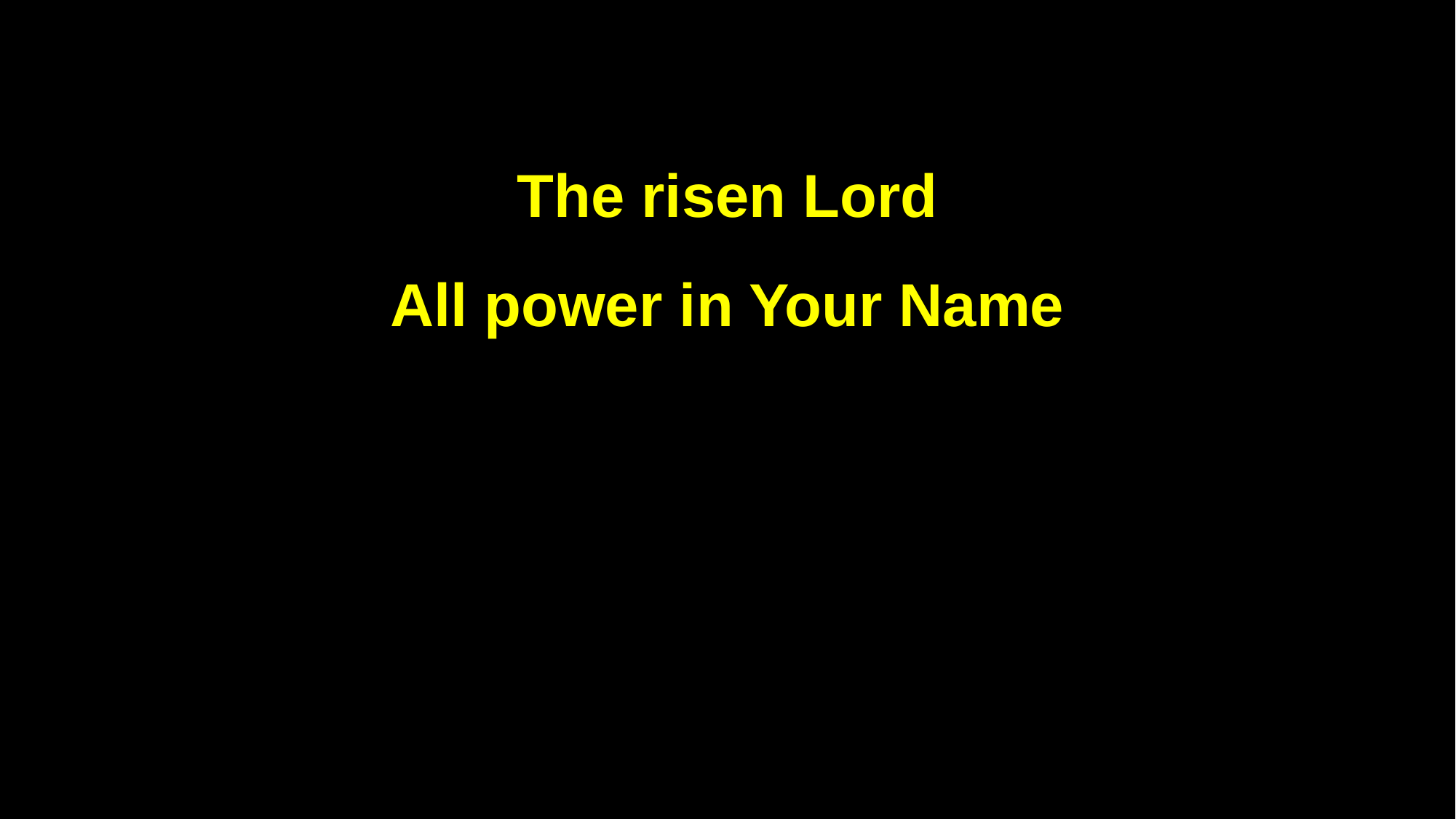

The risen Lord
All power in Your Name